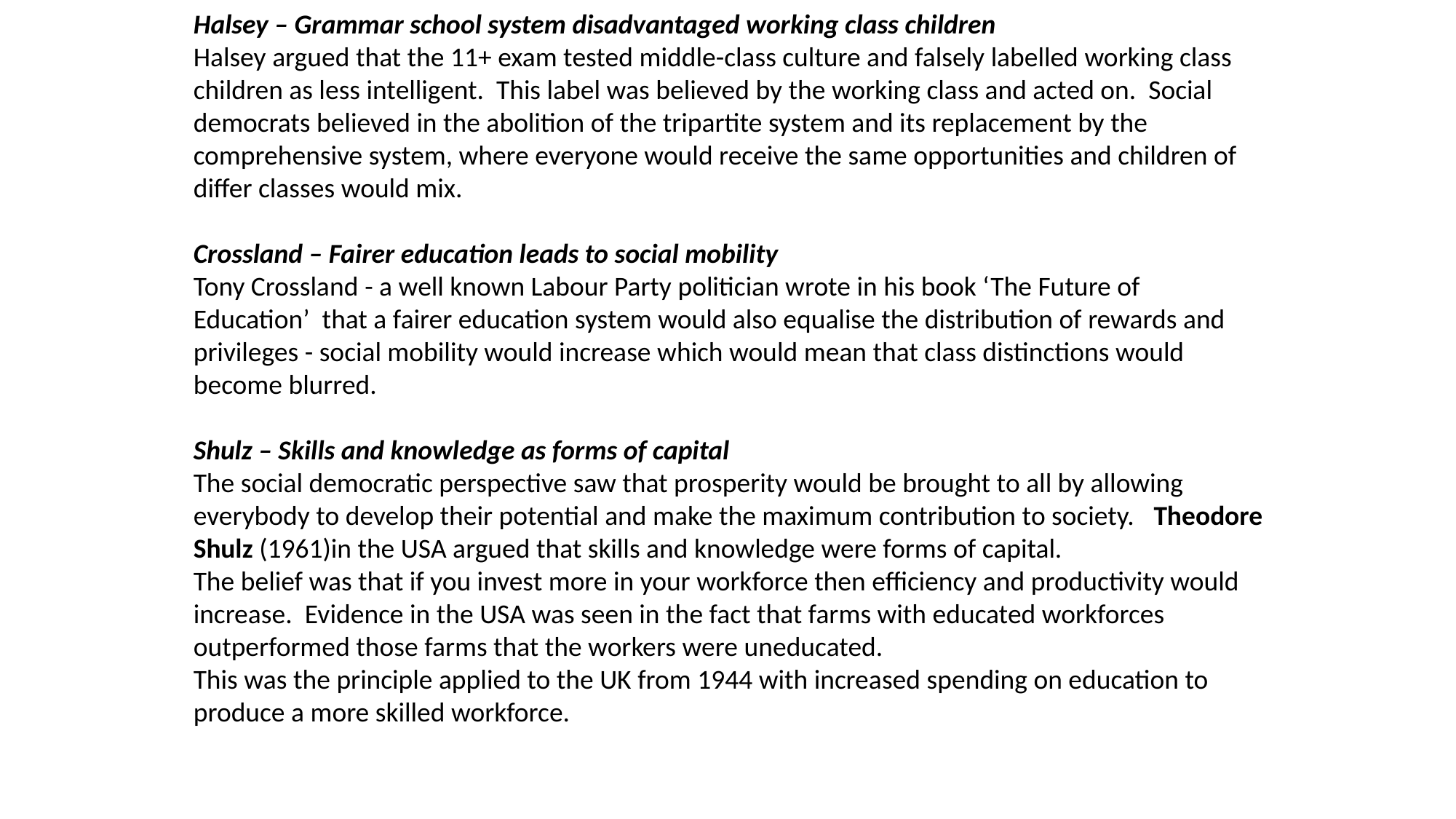

Halsey – Grammar school system disadvantaged working class children
Halsey argued that the 11+ exam tested middle-class culture and falsely labelled working class children as less intelligent.  This label was believed by the working class and acted on.  Social democrats believed in the abolition of the tripartite system and its replacement by the comprehensive system, where everyone would receive the same opportunities and children of differ classes would mix.

Crossland – Fairer education leads to social mobility
Tony Crossland - a well known Labour Party politician wrote in his book ‘The Future of Education’  that a fairer education system would also equalise the distribution of rewards and privileges - social mobility would increase which would mean that class distinctions would become blurred.

Shulz – Skills and knowledge as forms of capital
The social democratic perspective saw that prosperity would be brought to all by allowing everybody to develop their potential and make the maximum contribution to society.   Theodore Shulz (1961)in the USA argued that skills and knowledge were forms of capital.
The belief was that if you invest more in your workforce then efficiency and productivity would increase.  Evidence in the USA was seen in the fact that farms with educated workforces outperformed those farms that the workers were uneducated.
This was the principle applied to the UK from 1944 with increased spending on education to produce a more skilled workforce.